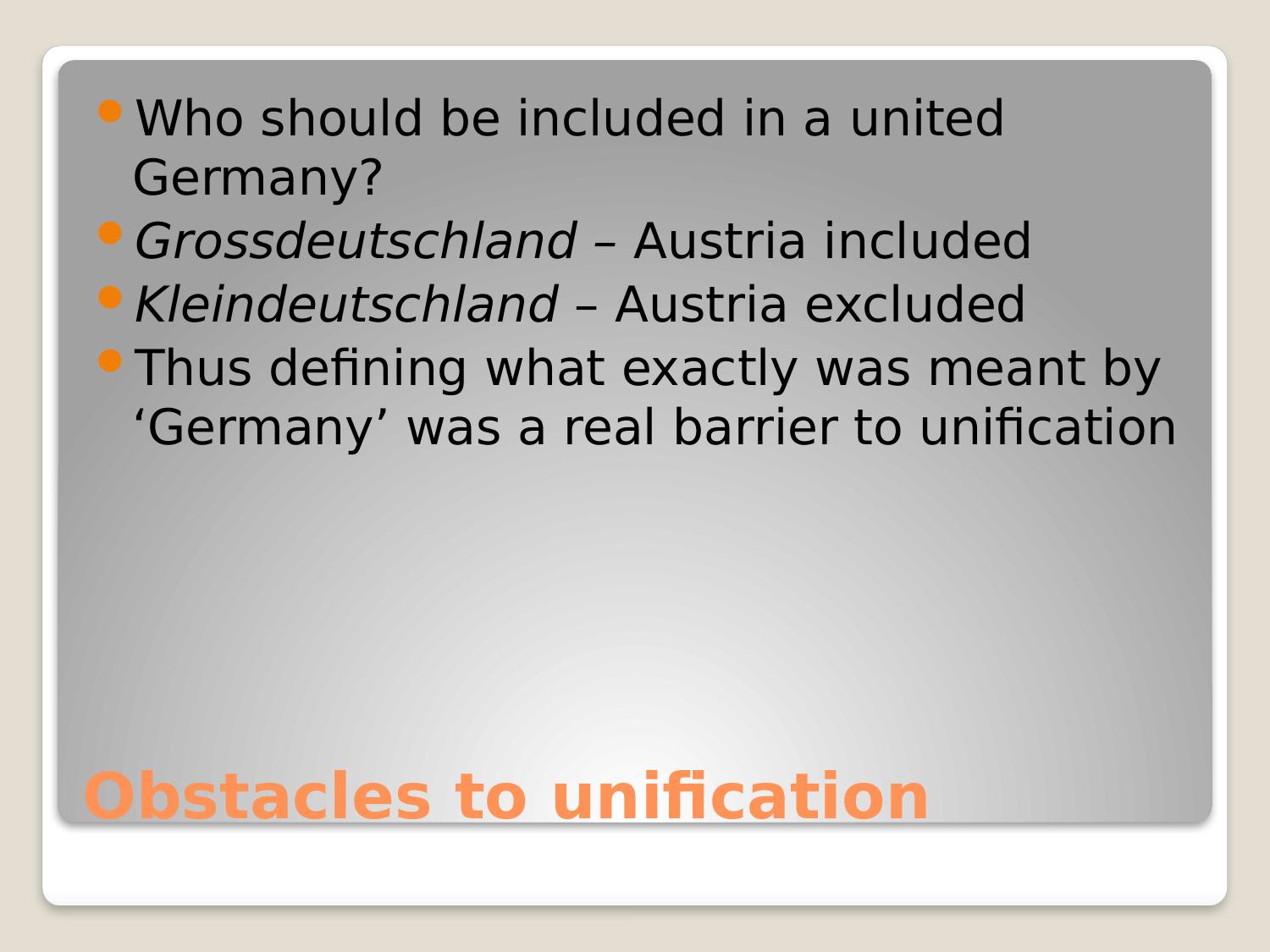

Who should be included in a united Germany?
Grossdeutschland – Austria included
Kleindeutschland – Austria excluded
Thus defining what exactly was meant by ‘Germany’ was a real barrier to unification
# Obstacles to unification